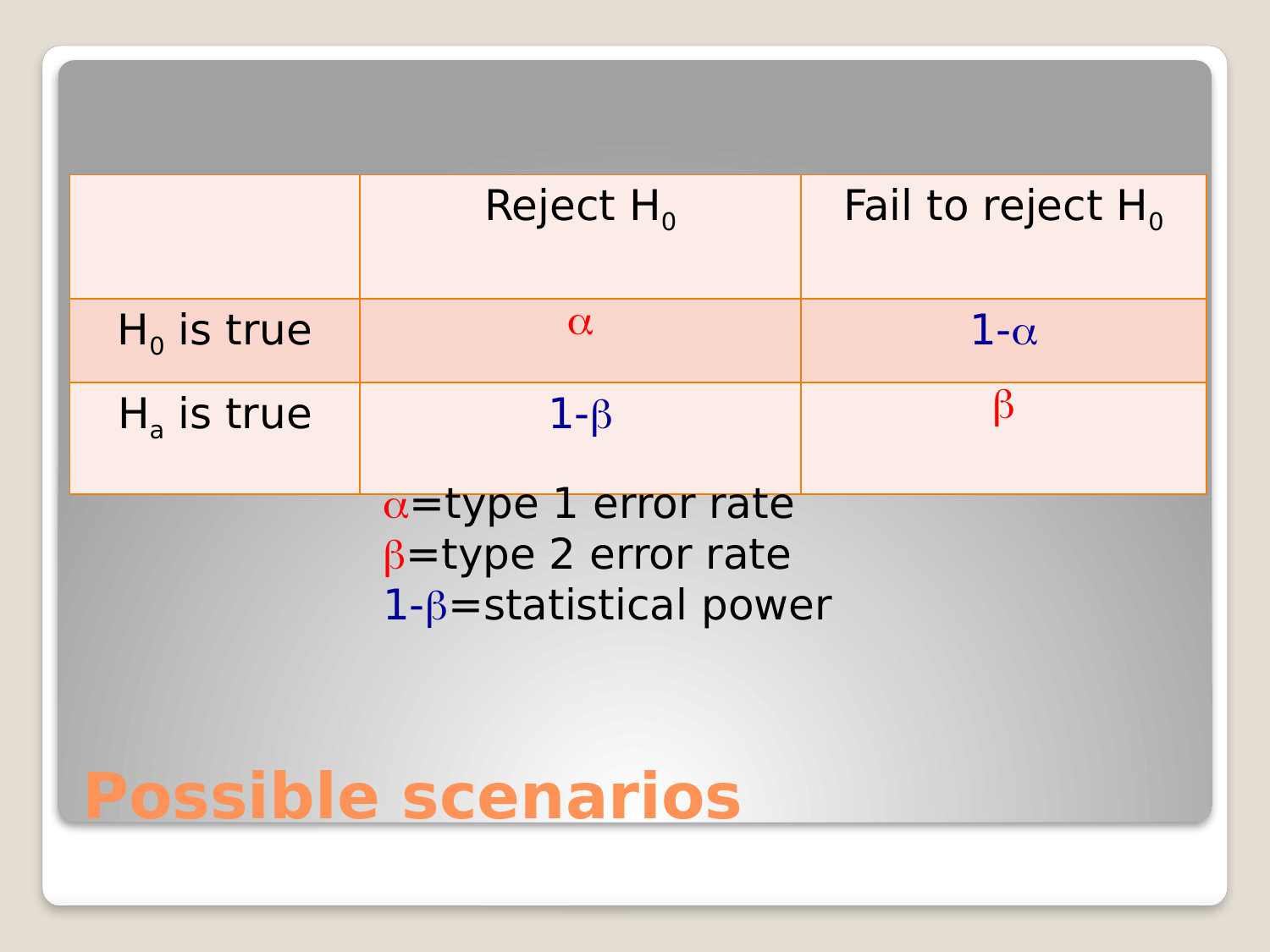

|  | Reject H0 | Fail to reject H0 |
| --- | --- | --- |
| H0 is true | α | 1-α |
| Ha is true | 1-β | β |
α=type 1 error rate
β=type 2 error rate
1-β=statistical power

# Possible scenarios